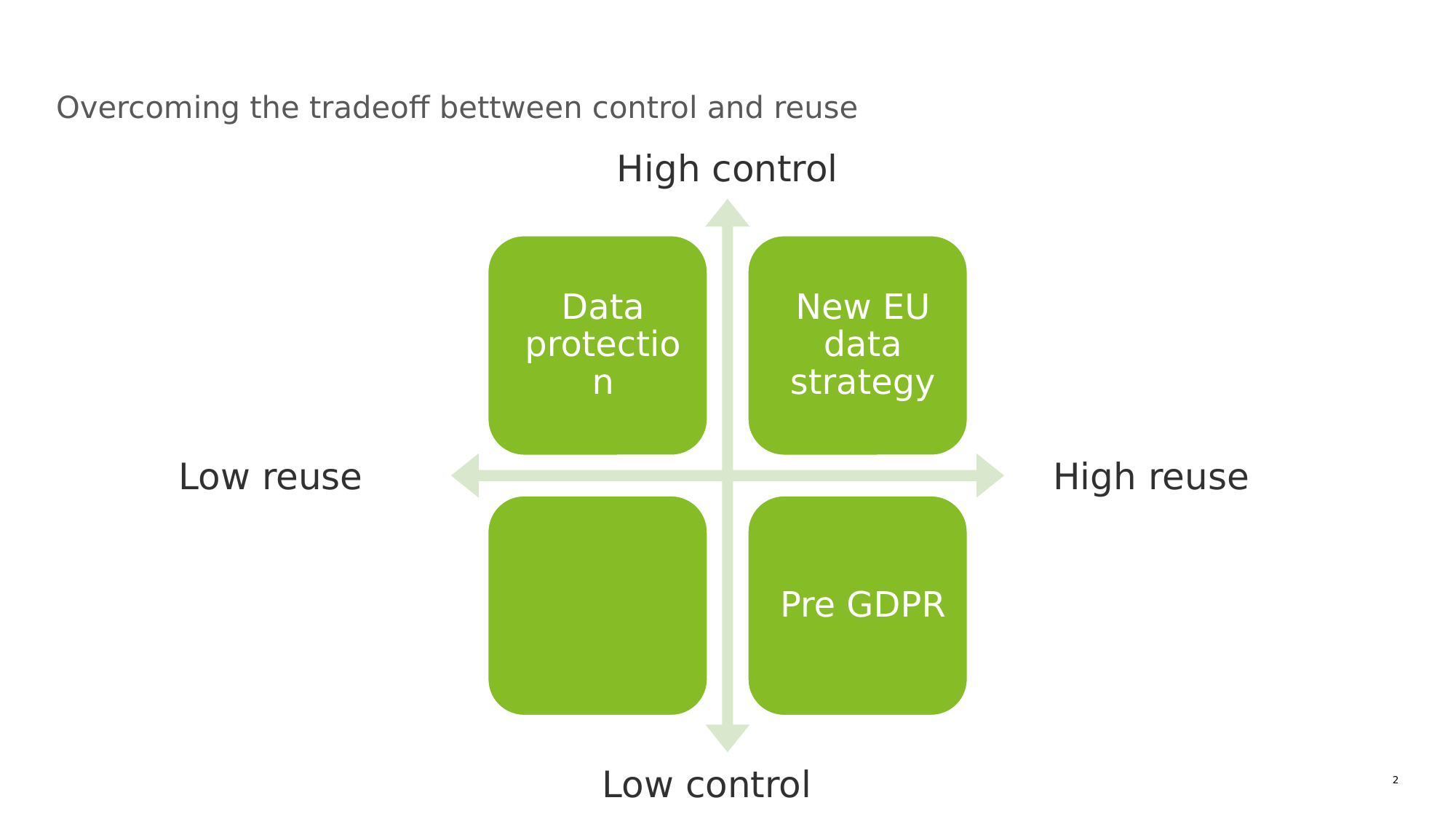

Overcoming the tradeoff bettween control and reuse
High control
Data protection
New EU data strategy

Pre GDPR
Low reuse
High reuse
Low control